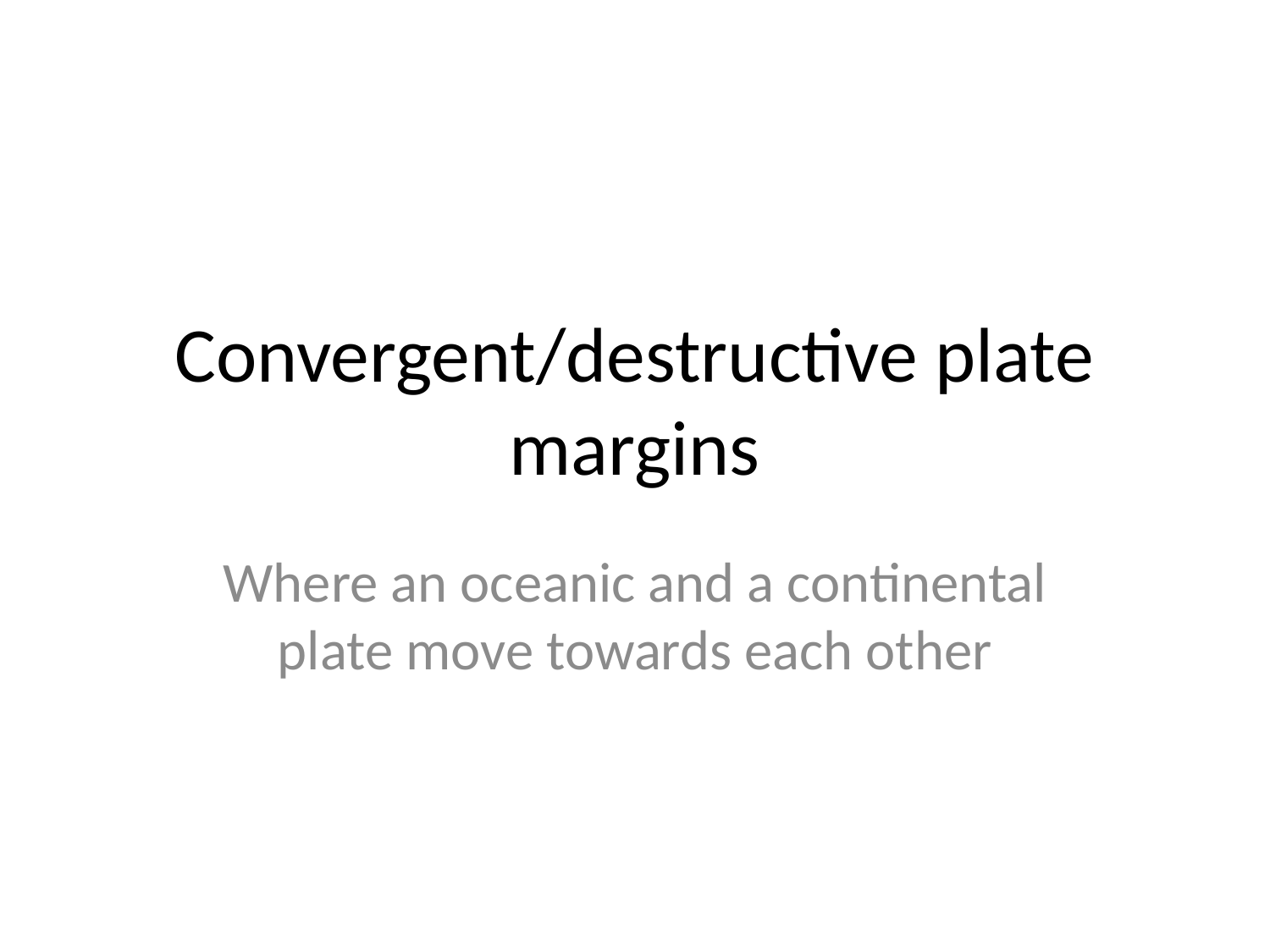

# Convergent/destructive plate margins
Where an oceanic and a continental plate move towards each other